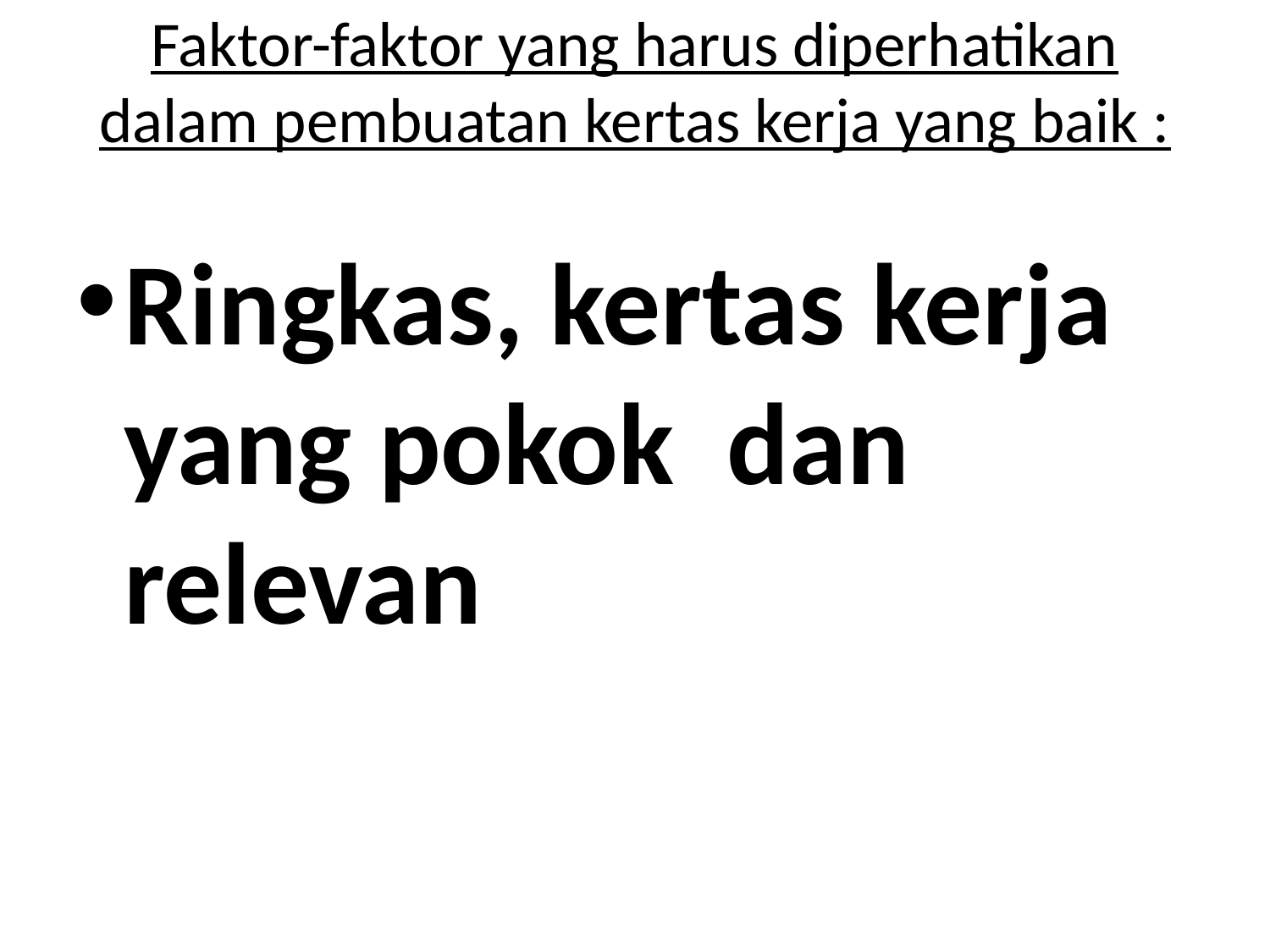

# Faktor-faktor yang harus diperhatikan dalam pembuatan kertas kerja yang baik :
Ringkas, kertas kerja yang pokok  dan relevan